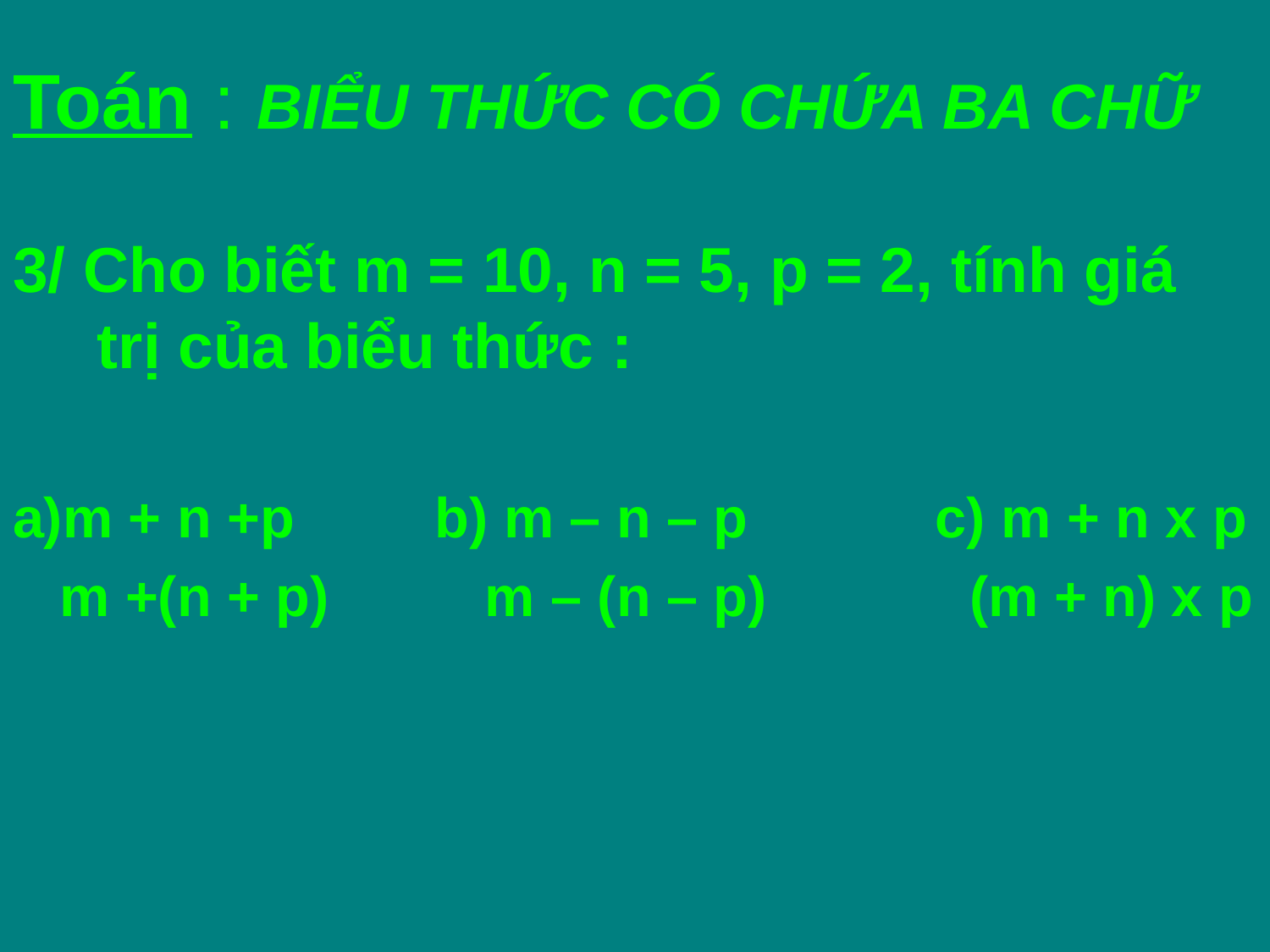

# Toán : BIỂU THỨC CÓ CHỨA BA CHỮ
3/ Cho biết m = 10, n = 5, p = 2, tính giá trị của biểu thức :

a)m + n +p         b) m – n – p            c) m + n x p
   m +(n + p)          m – (n – p)             (m + n) x p